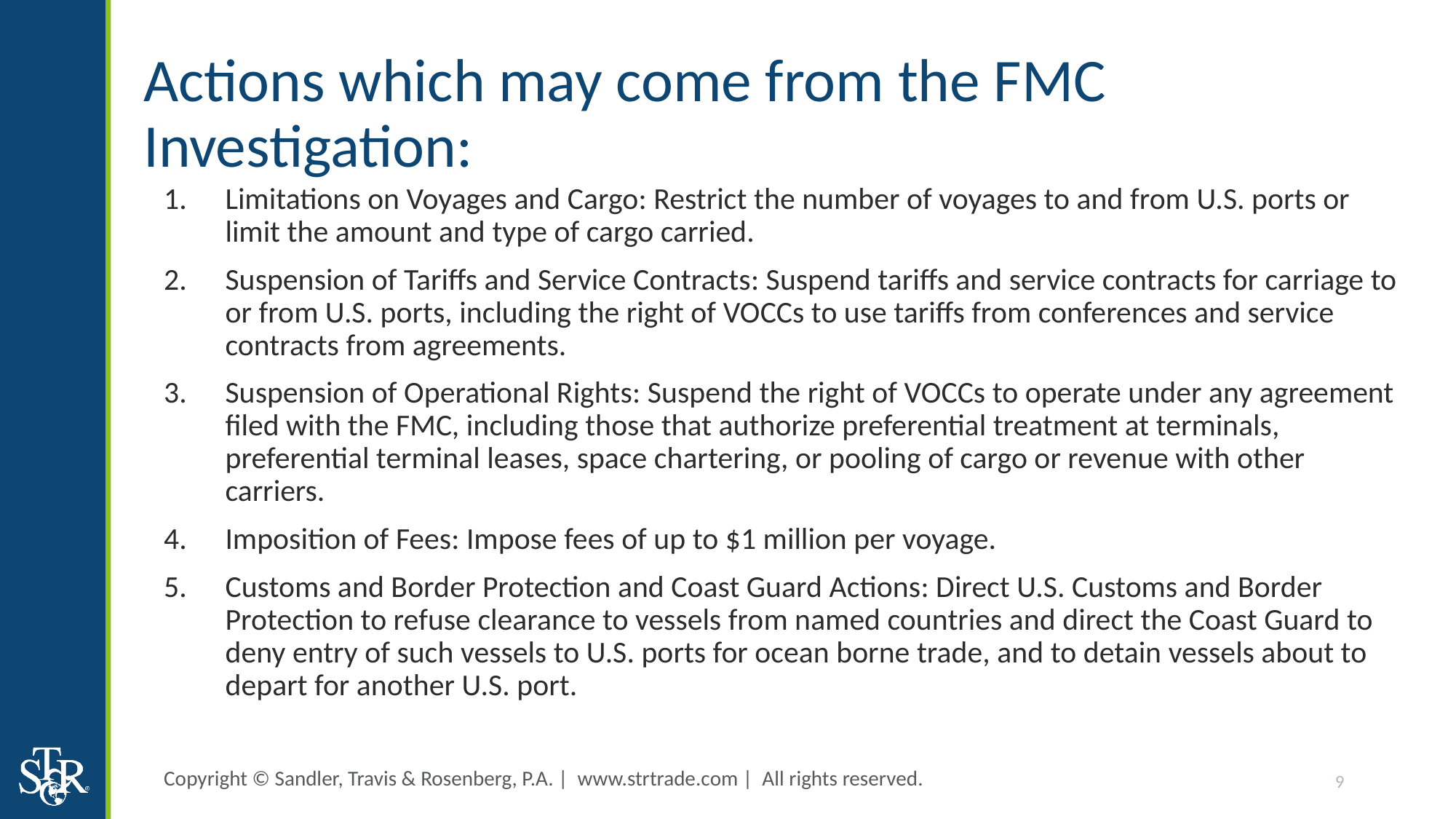

# Actions which may come from the FMC Investigation:
Limitations on Voyages and Cargo: Restrict the number of voyages to and from U.S. ports or limit the amount and type of cargo carried.
Suspension of Tariffs and Service Contracts: Suspend tariffs and service contracts for carriage to or from U.S. ports, including the right of VOCCs to use tariffs from conferences and service contracts from agreements.
Suspension of Operational Rights: Suspend the right of VOCCs to operate under any agreement filed with the FMC, including those that authorize preferential treatment at terminals, preferential terminal leases, space chartering, or pooling of cargo or revenue with other carriers.
Imposition of Fees: Impose fees of up to $1 million per voyage.
Customs and Border Protection and Coast Guard Actions: Direct U.S. Customs and Border Protection to refuse clearance to vessels from named countries and direct the Coast Guard to deny entry of such vessels to U.S. ports for ocean borne trade, and to detain vessels about to depart for another U.S. port.
Copyright © Sandler, Travis & Rosenberg, P.A. |  www.strtrade.com |  All rights reserved.
9